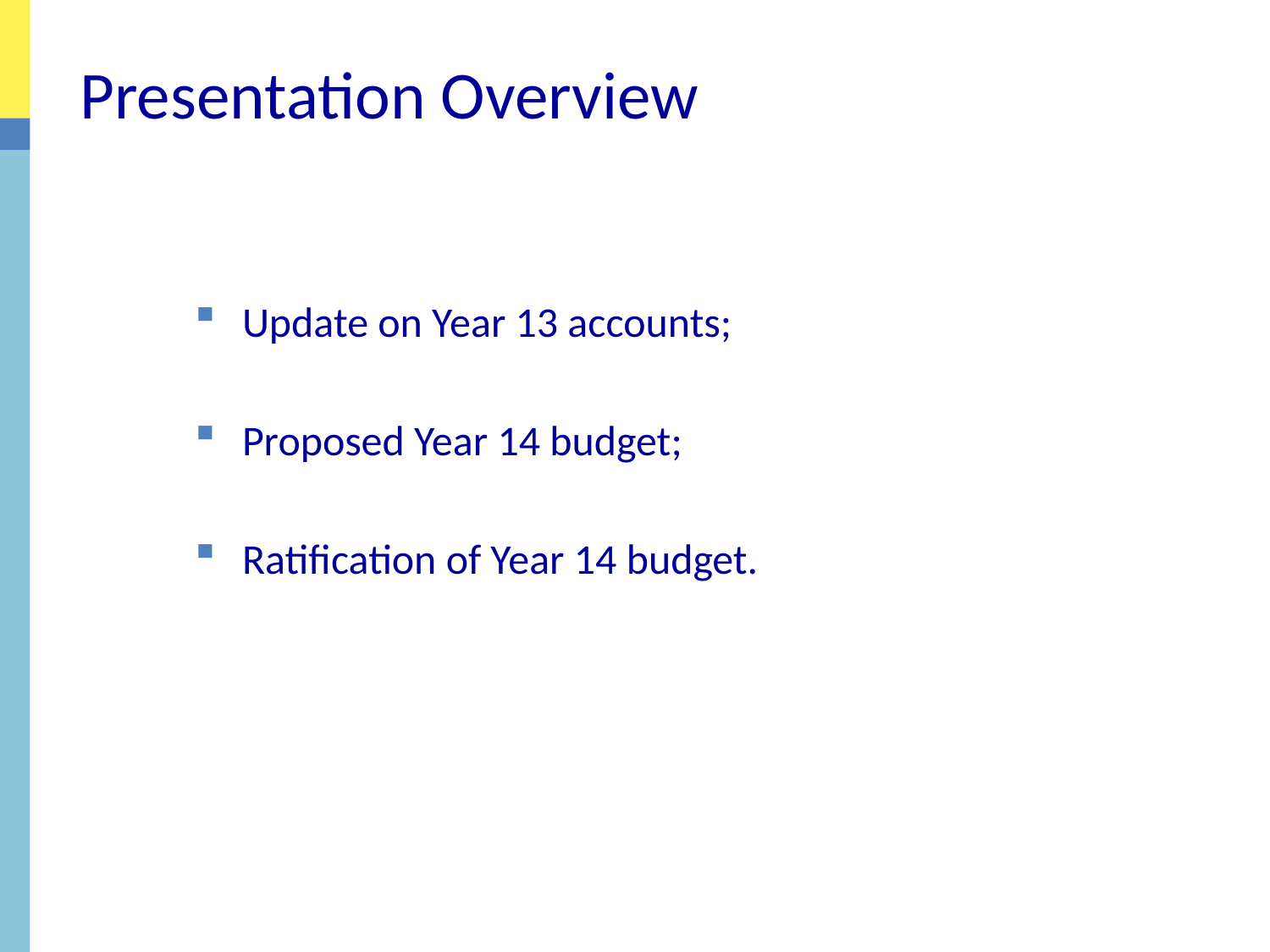

Presentation Overview

Update on Year 13 accounts;

Proposed Year 14 budget;

Ratification of Year 14 budget.